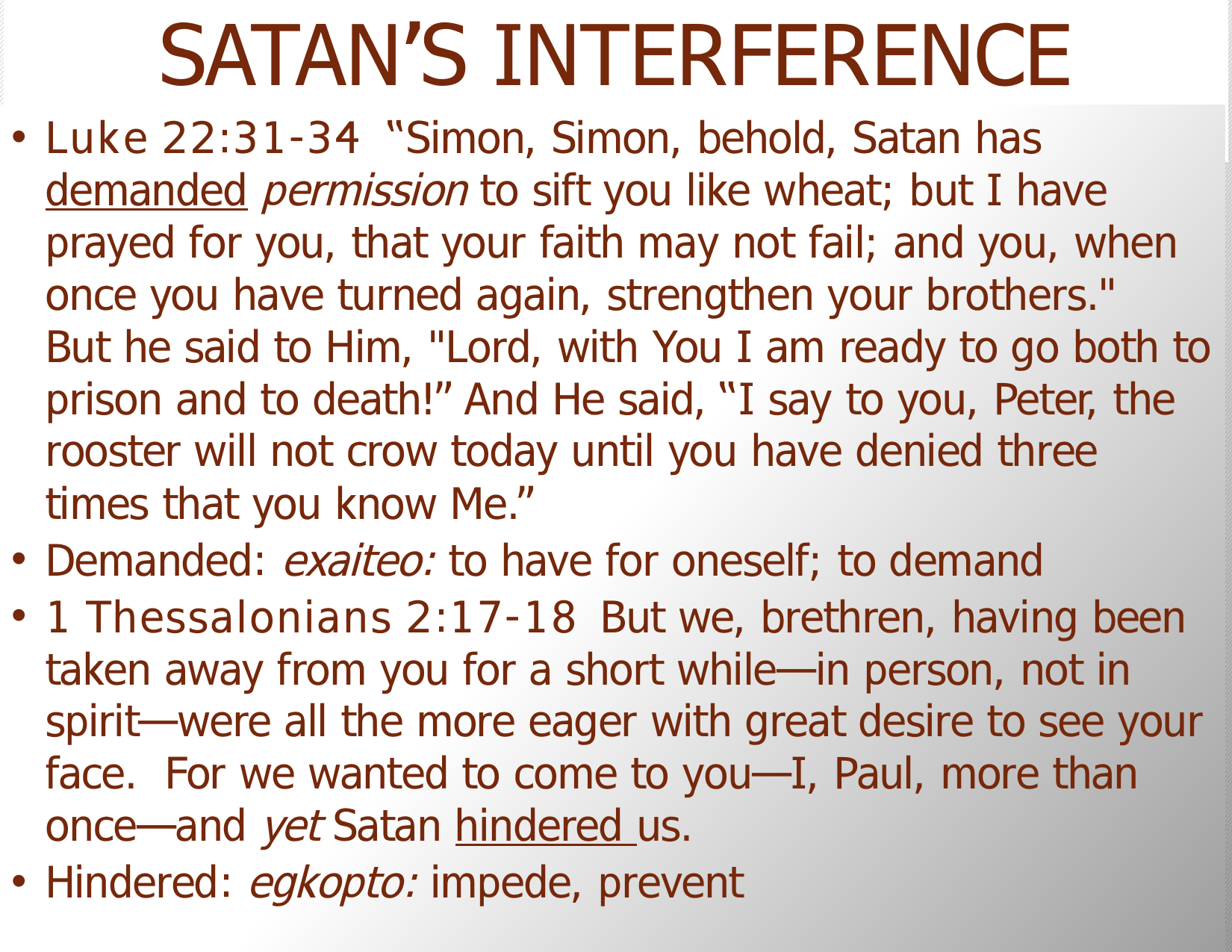

# SATAN’S INTERFERENCE
Luke 22:31-34  “Simon, Simon, behold, Satan has demanded permission to sift you like wheat; but I have prayed for you, that your faith may not fail; and you, when once you have turned again, strengthen your brothers."
But he said to Him, "Lord, with You I am ready to go both to prison and to death!” And He said, “I say to you, Peter, the rooster will not crow today until you have denied three times that you know Me.”
Demanded: exaiteo: to have for oneself; to demand
1 Thessalonians 2:17-18  But we, brethren, having been taken away from you for a short while—in person, not in spirit—were all the more eager with great desire to see your face.  For we wanted to come to you—I, Paul, more than once—and yet Satan hindered us.
Hindered: egkopto: impede, prevent